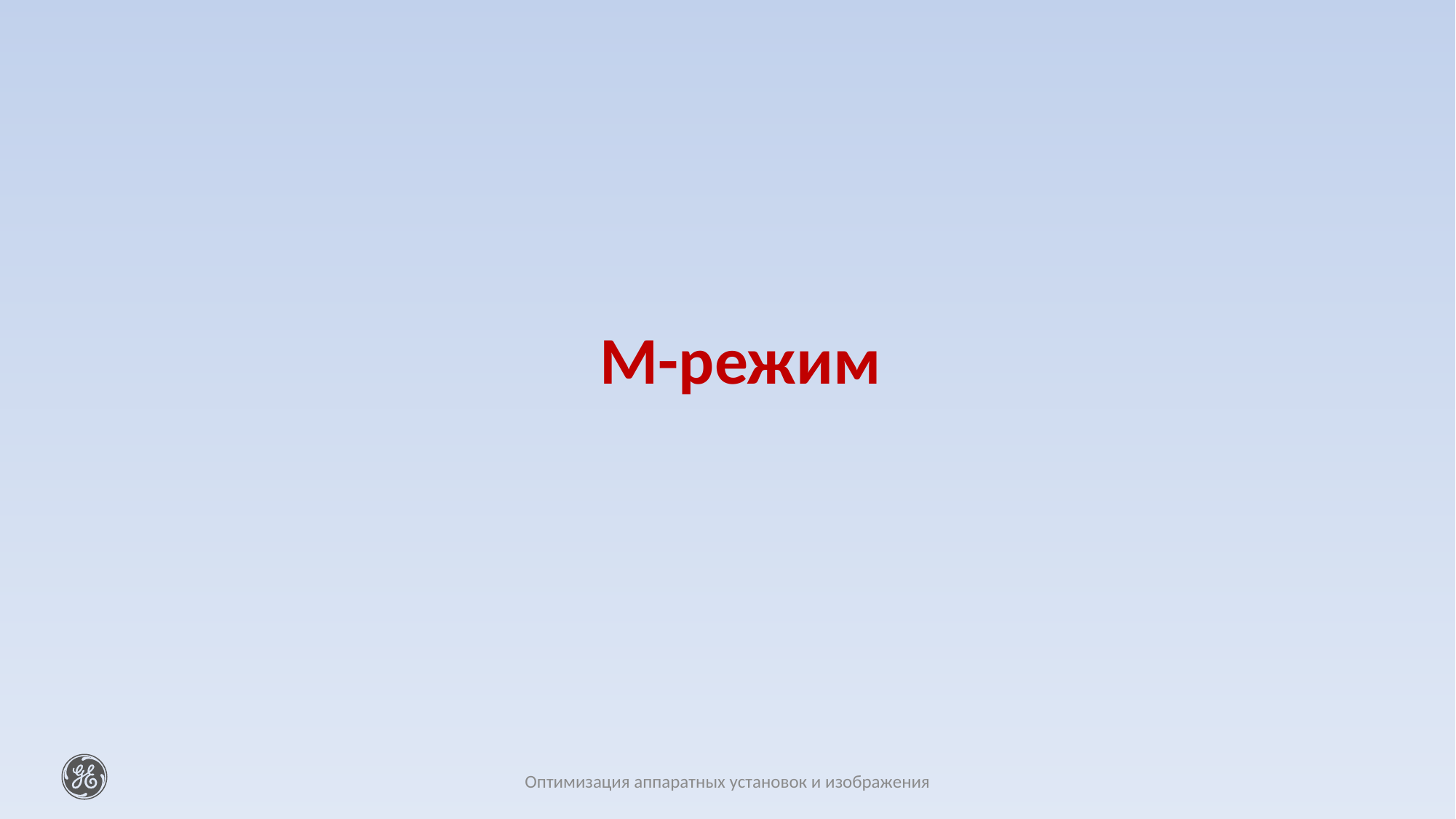

# М-режим
Оптимизация аппаратных установок и изображения